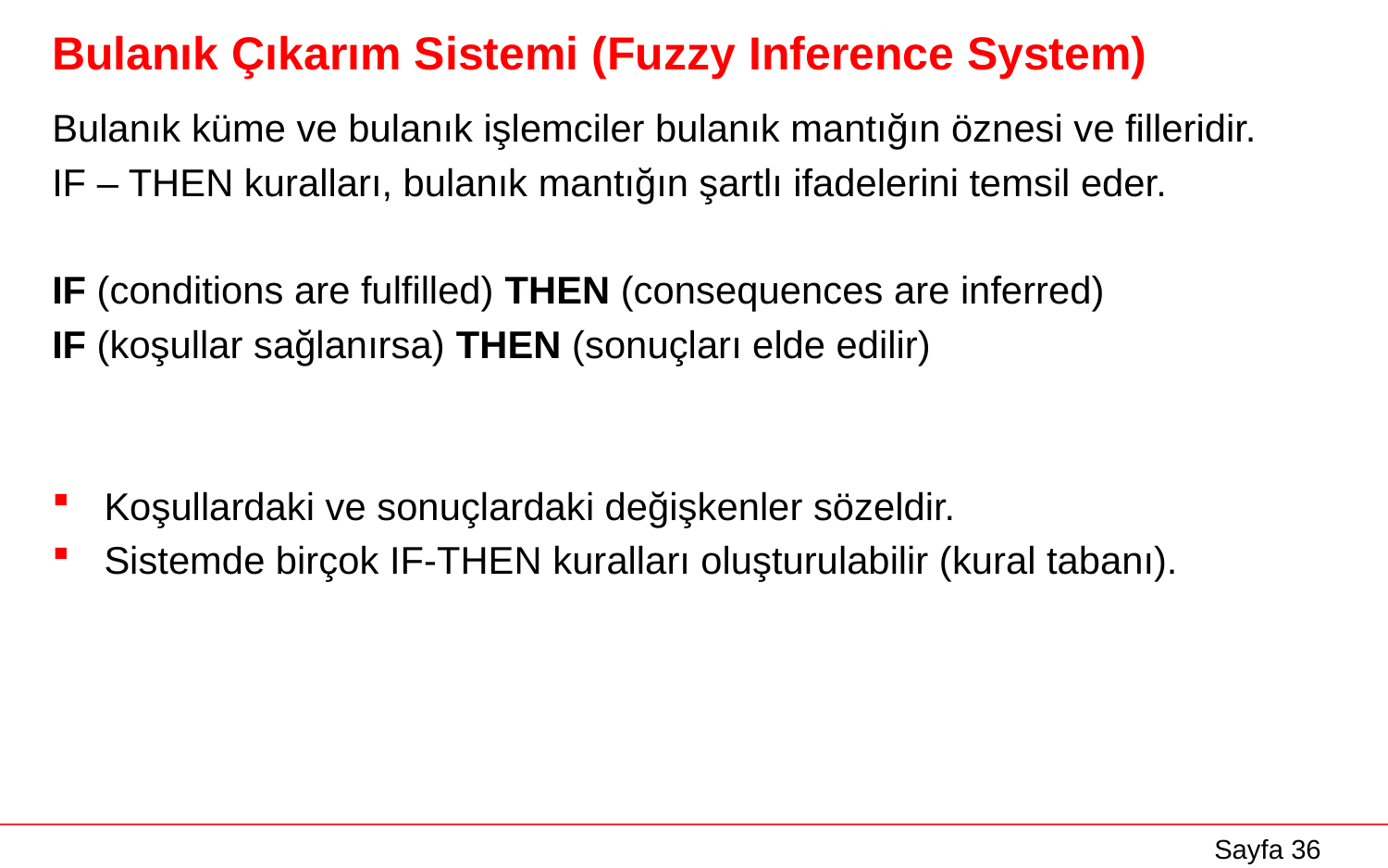

# Bulanık Çıkarım Sistemi (Fuzzy Inference System)
Bulanık küme ve bulanık işlemciler bulanık mantığın öznesi ve filleridir.
IF – THEN kuralları, bulanık mantığın şartlı ifadelerini temsil eder.

IF (conditions are fulfilled) THEN (consequences are inferred)
IF (koşullar sağlanırsa) THEN (sonuçları elde edilir)

Koşullardaki ve sonuçlardaki değişkenler sözeldir.
Sistemde birçok IF-THEN kuralları oluşturulabilir (kural tabanı).